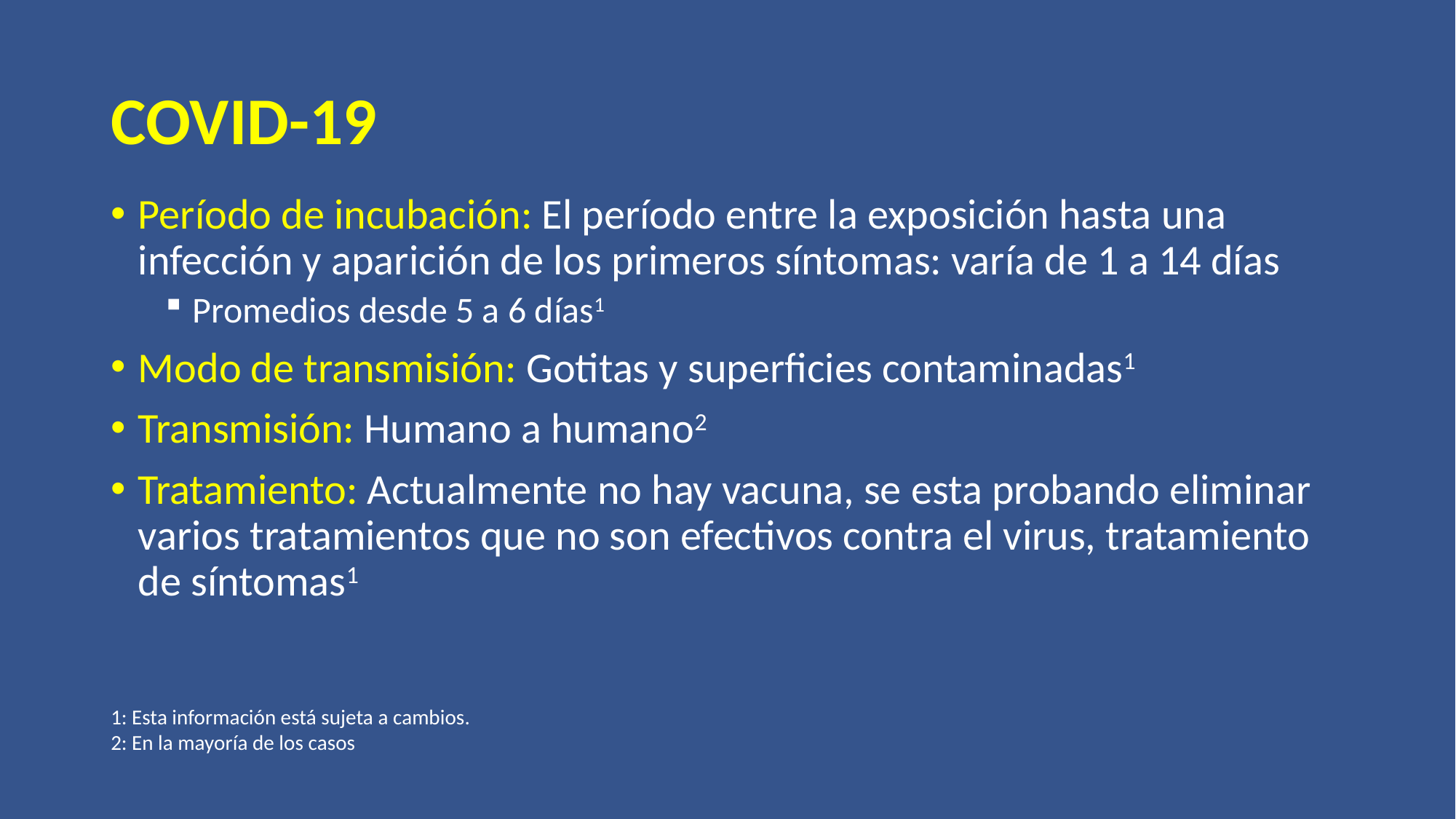

# COVID-19
Período de incubación: El período entre la exposición hasta una infección y aparición de los primeros síntomas: varía de 1 a 14 días
Promedios desde 5 a 6 días1
Modo de transmisión: Gotitas y superficies contaminadas1
Transmisión: Humano a humano2
Tratamiento: Actualmente no hay vacuna, se esta probando eliminar varios tratamientos que no son efectivos contra el virus, tratamiento de síntomas1
1: Esta información está sujeta a cambios.
2: En la mayoría de los casos